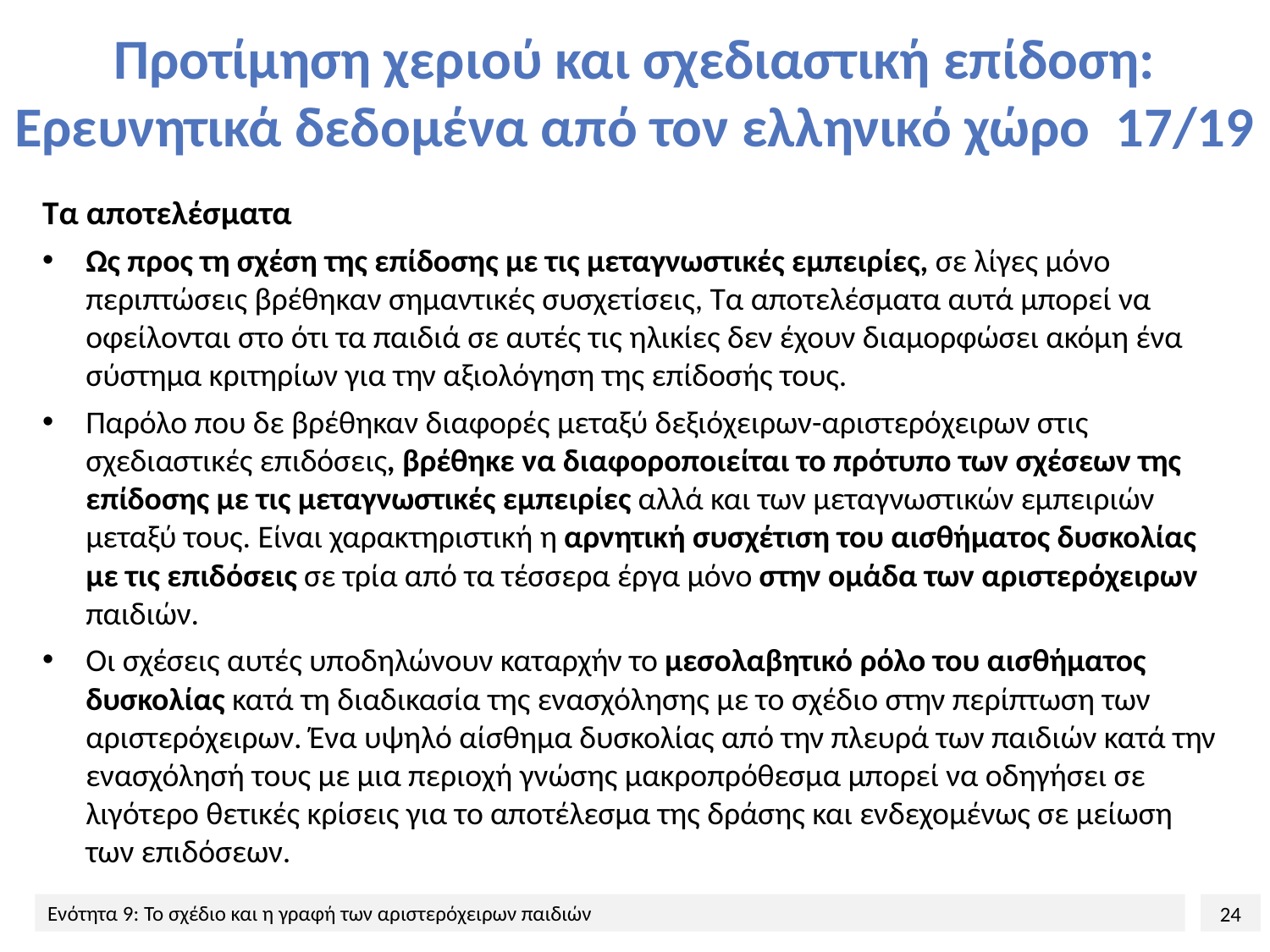

# Προτίμηση χεριού και σχεδιαστική επίδοση: Ερευνητικά δεδομένα από τον ελληνικό χώρο  17/19
Τα αποτελέσματα
Ως προς τη σχέση της επίδοσης με τις μεταγνωστικές εμπειρίες, σε λίγες μόνο περιπτώσεις βρέθηκαν σημαντικές συσχετίσεις, Τα αποτελέσματα αυτά μπορεί να οφείλονται στο ότι τα παιδιά σε αυτές τις ηλικίες δεν έχουν διαμορφώσει ακόμη ένα σύστημα κριτηρίων για την αξιολόγηση της επίδοσής τους.
Παρόλο που δε βρέθηκαν διαφορές μεταξύ δεξιόχειρων-αριστερόχειρων στις σχεδιαστικές επιδόσεις, βρέθηκε να διαφοροποιείται το πρότυπο των σχέσεων της επίδοσης με τις μεταγνωστικές εμπειρίες αλλά και των μεταγνωστικών εμπειριών μεταξύ τους. Είναι χαρακτηριστική η αρνητική συσχέτιση του αισθήματος δυσκολίας με τις επιδόσεις σε τρία από τα τέσσερα έργα μόνο στην ομάδα των αριστερόχειρων παιδιών.
Οι σχέσεις αυτές υποδηλώνουν καταρχήν το μεσολαβητικό ρόλο του αισθήματος δυσκολίας κατά τη διαδικασία της ενασχόλησης με το σχέδιο στην περίπτωση των αριστερόχειρων. Ένα υψηλό αίσθημα δυσκολίας από την πλευρά των παιδιών κατά την ενασχόλησή τους με μια περιοχή γνώσης μακροπρόθεσμα μπορεί να οδηγήσει σε λιγότερο θετικές κρίσεις για το αποτέλεσμα της δράσης και ενδεχομένως σε μείωση των επιδόσεων.